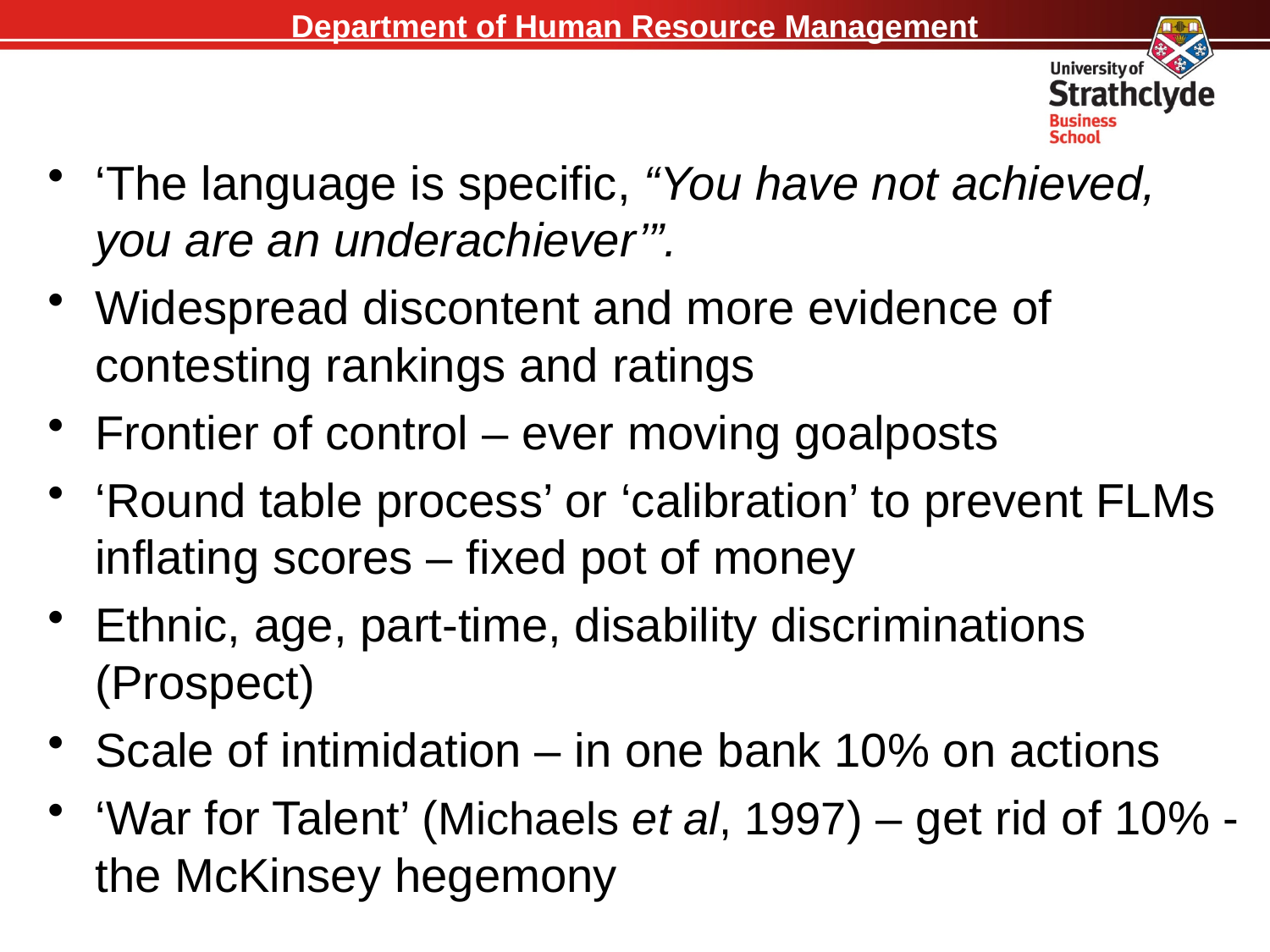

‘The language is specific, “You have not achieved, you are an underachiever’”.
Widespread discontent and more evidence of contesting rankings and ratings
Frontier of control – ever moving goalposts
‘Round table process’ or ‘calibration’ to prevent FLMs inflating scores – fixed pot of money
Ethnic, age, part-time, disability discriminations (Prospect)
Scale of intimidation – in one bank 10% on actions
‘War for Talent’ (Michaels et al, 1997) – get rid of 10% - the McKinsey hegemony